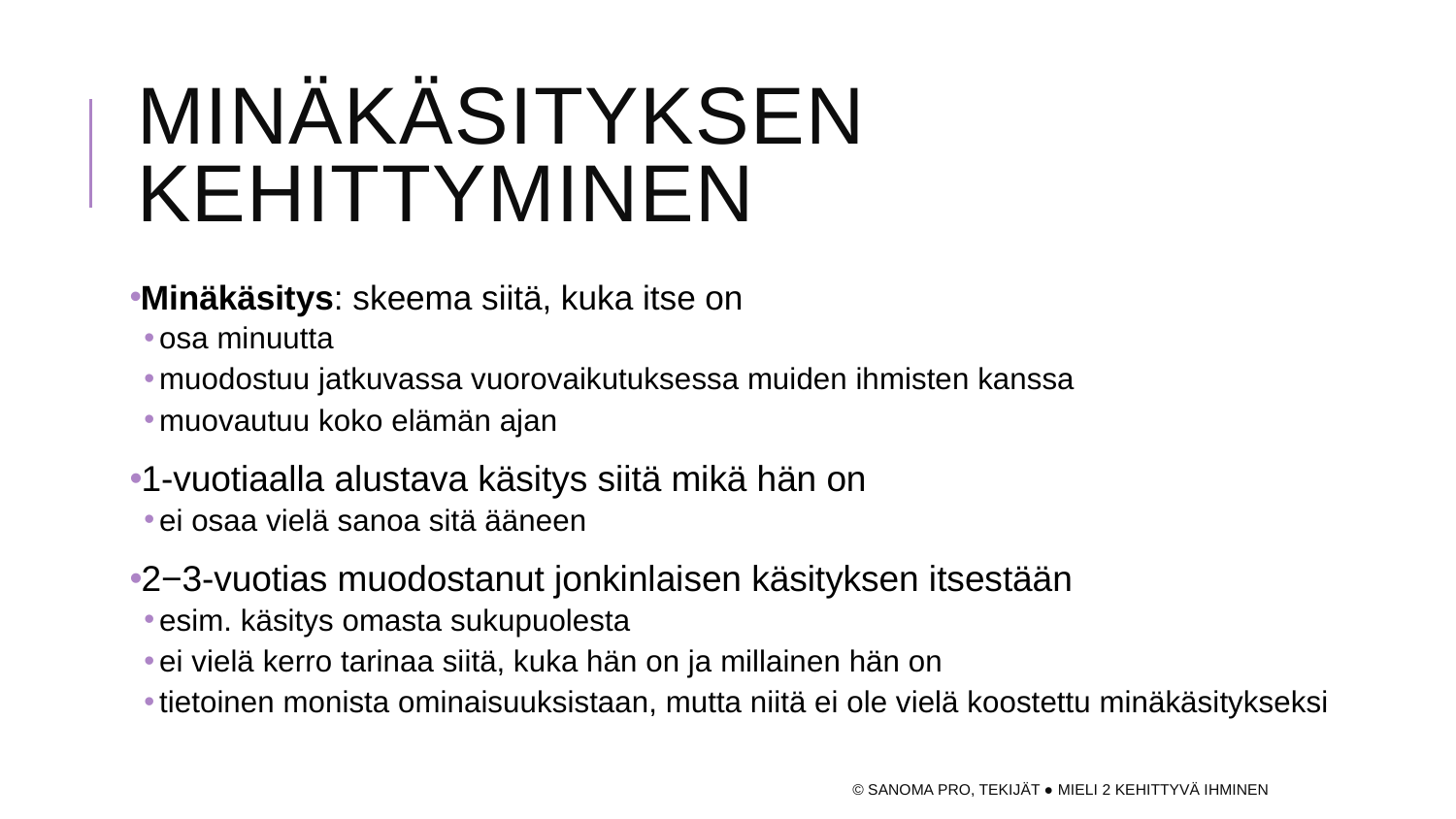

# Minäkäsityksen kehittyminen
Minäkäsitys: skeema siitä, kuka itse on
osa minuutta
muodostuu jatkuvassa vuorovaikutuksessa muiden ihmisten kanssa
muovautuu koko elämän ajan
1-vuotiaalla alustava käsitys siitä mikä hän on
ei osaa vielä sanoa sitä ääneen
2−3-vuotias muodostanut jonkinlaisen käsityksen itsestään
esim. käsitys omasta sukupuolesta
ei vielä kerro tarinaa siitä, kuka hän on ja millainen hän on
tietoinen monista ominaisuuksistaan, mutta niitä ei ole vielä koostettu minäkäsitykseksi

© Sanoma Pro, Tekijät ● Mieli 2 Kehittyvä ihminen